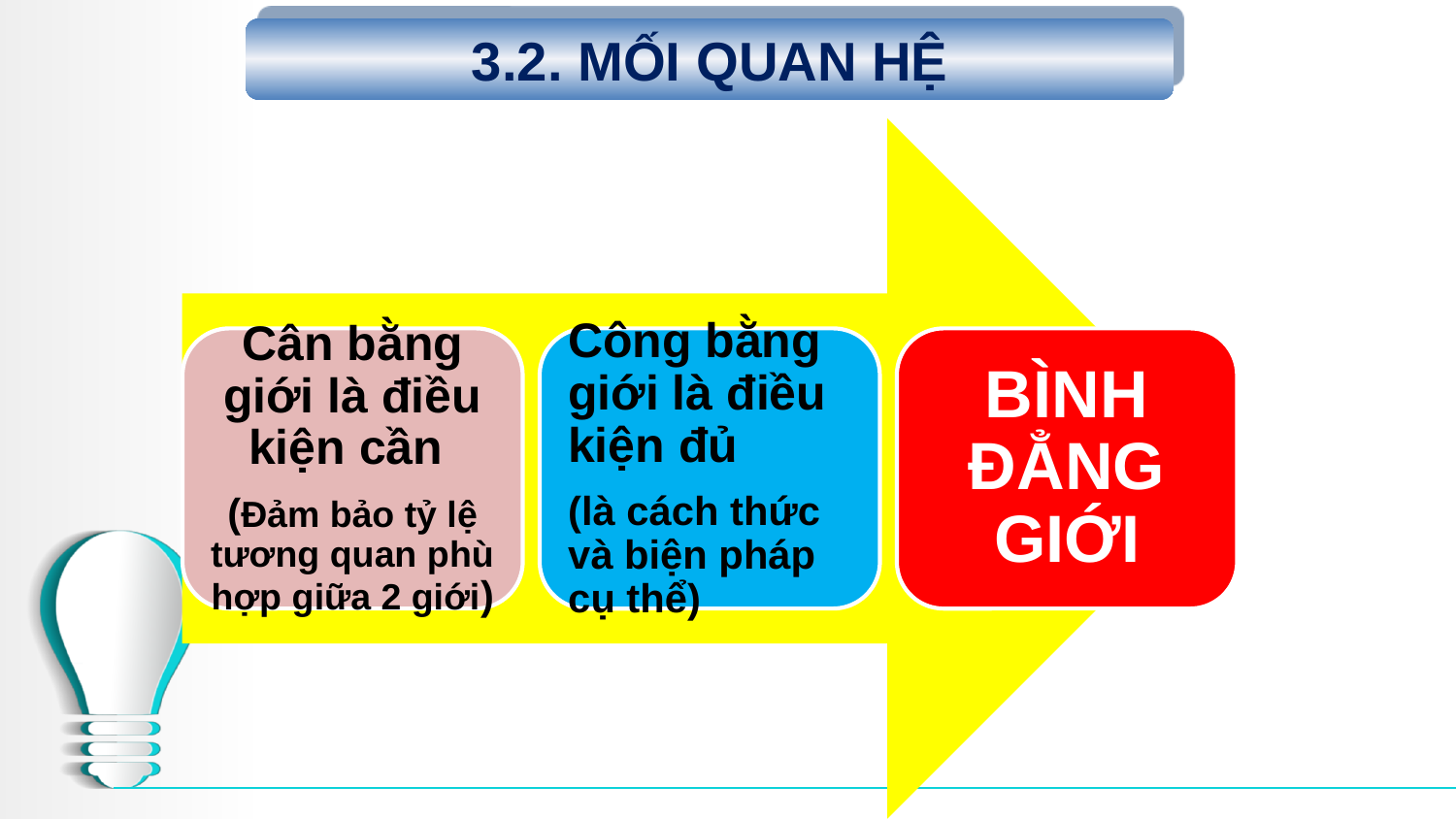

3.2. MỐI QUAN HỆ

Cân bằng giới là điều kiện cần
(Đảm bảo tỷ lệ tương quan phù hợp giữa 2 giới)
Công bằng giới là điều kiện đủ
(là cách thức và biện pháp cụ thể)
BÌNH ĐẲNG GIỚI